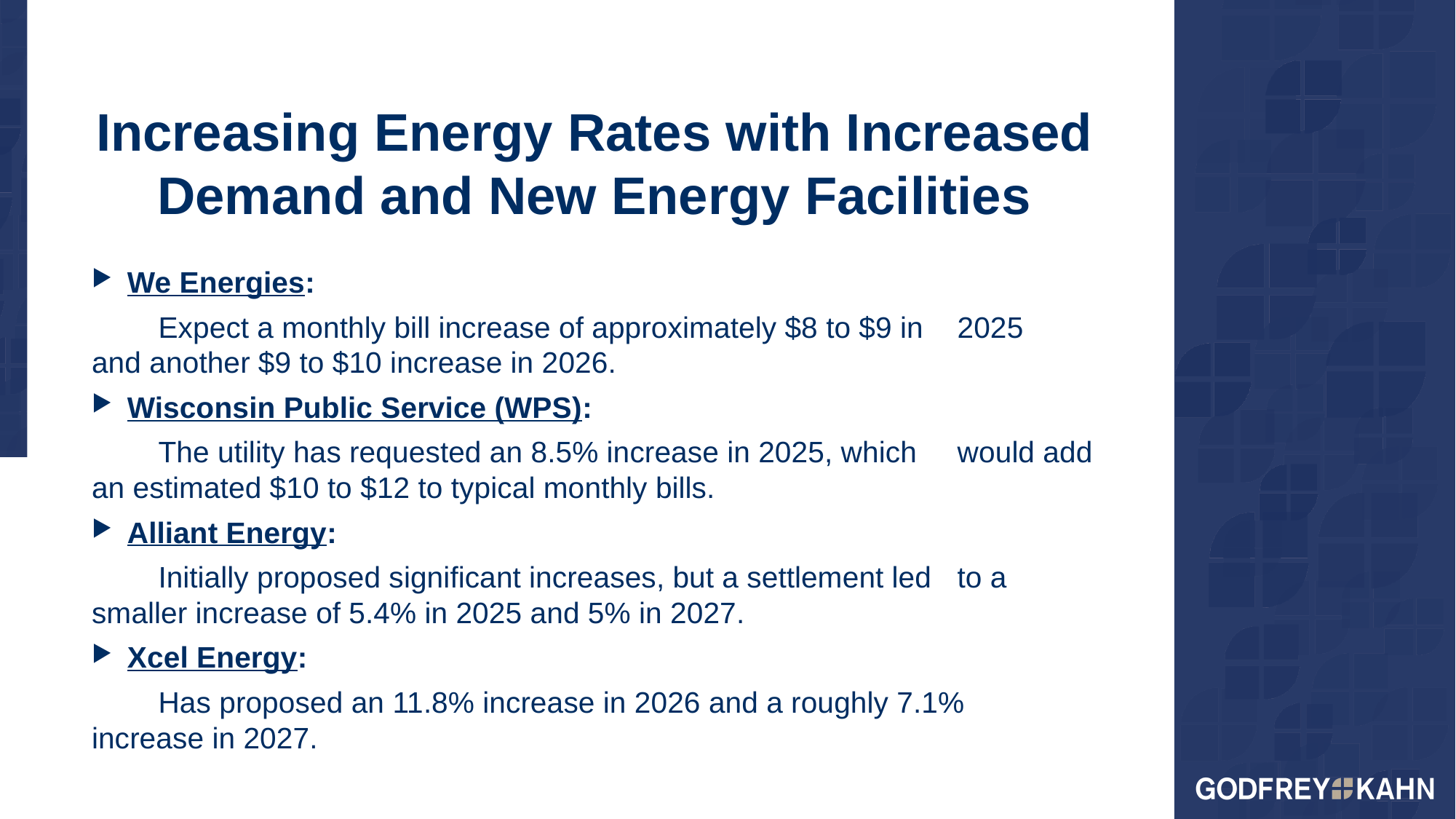

# Increasing Energy Rates with Increased Demand and New Energy Facilities
We Energies:
	Expect a monthly bill increase of approximately $8 to $9 in 	2025 	and another $9 to $10 increase in 2026.
Wisconsin Public Service (WPS):
	The utility has requested an 8.5% increase in 2025, which 	would add an estimated $10 to $12 to typical monthly bills.
Alliant Energy:
	Initially proposed significant increases, but a settlement led 	to a smaller increase of 5.4% in 2025 and 5% in 2027.
Xcel Energy:
	Has proposed an 11.8% increase in 2026 and a roughly 7.1% 	increase in 2027.